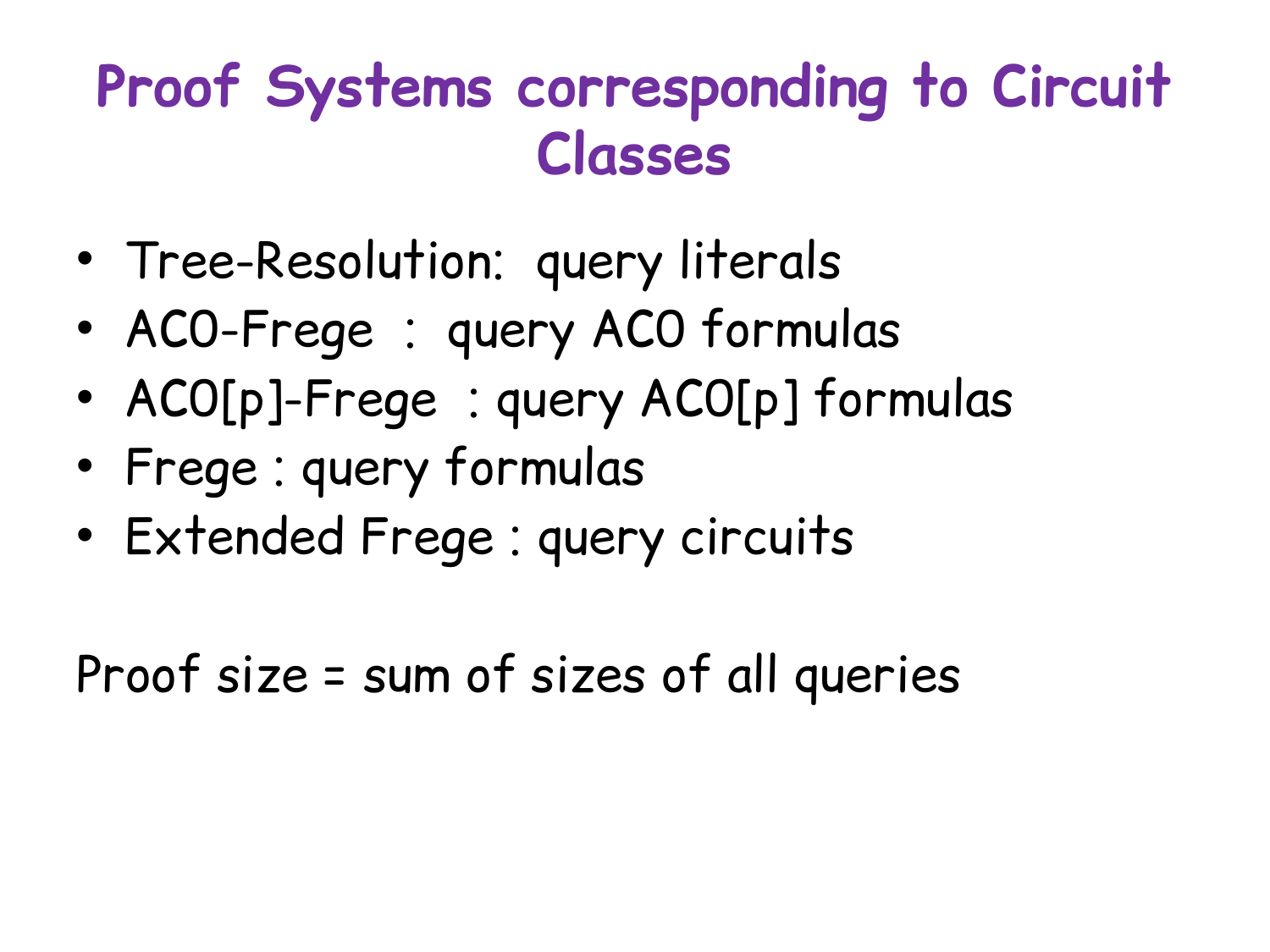

# Proof Systems corresponding to Circuit Classes
Tree-Resolution:  query literals
AC0-Frege  :  query AC0 formulas
AC0[p]-Frege  : query AC0[p] formulas
Frege : query formulas
Extended Frege : query circuits

Proof size = sum of sizes of all queries